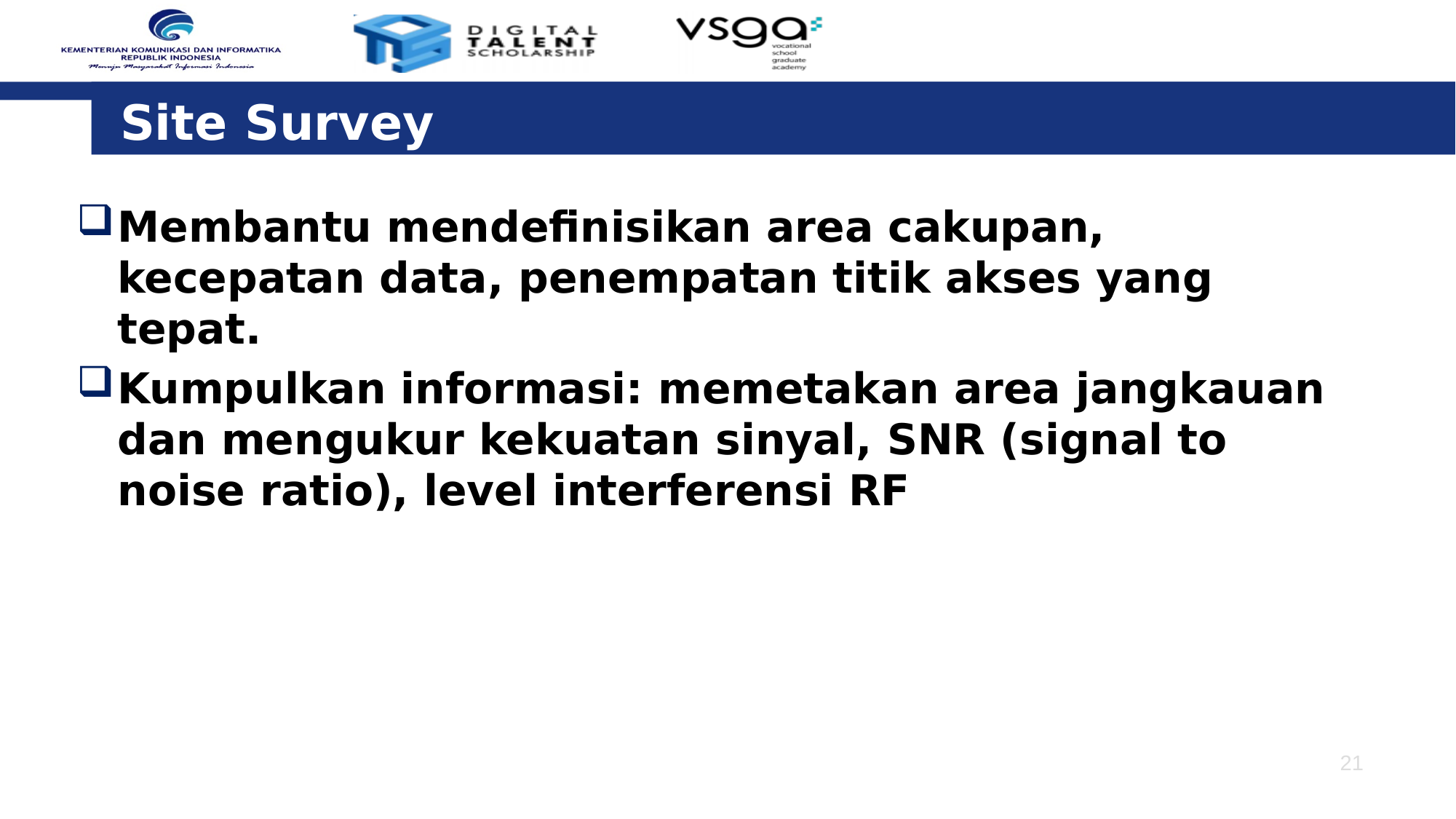

# Site Survey
Membantu mendefinisikan area cakupan, kecepatan data, penempatan titik akses yang tepat.
Kumpulkan informasi: memetakan area jangkauan dan mengukur kekuatan sinyal, SNR (signal to noise ratio), level interferensi RF
21